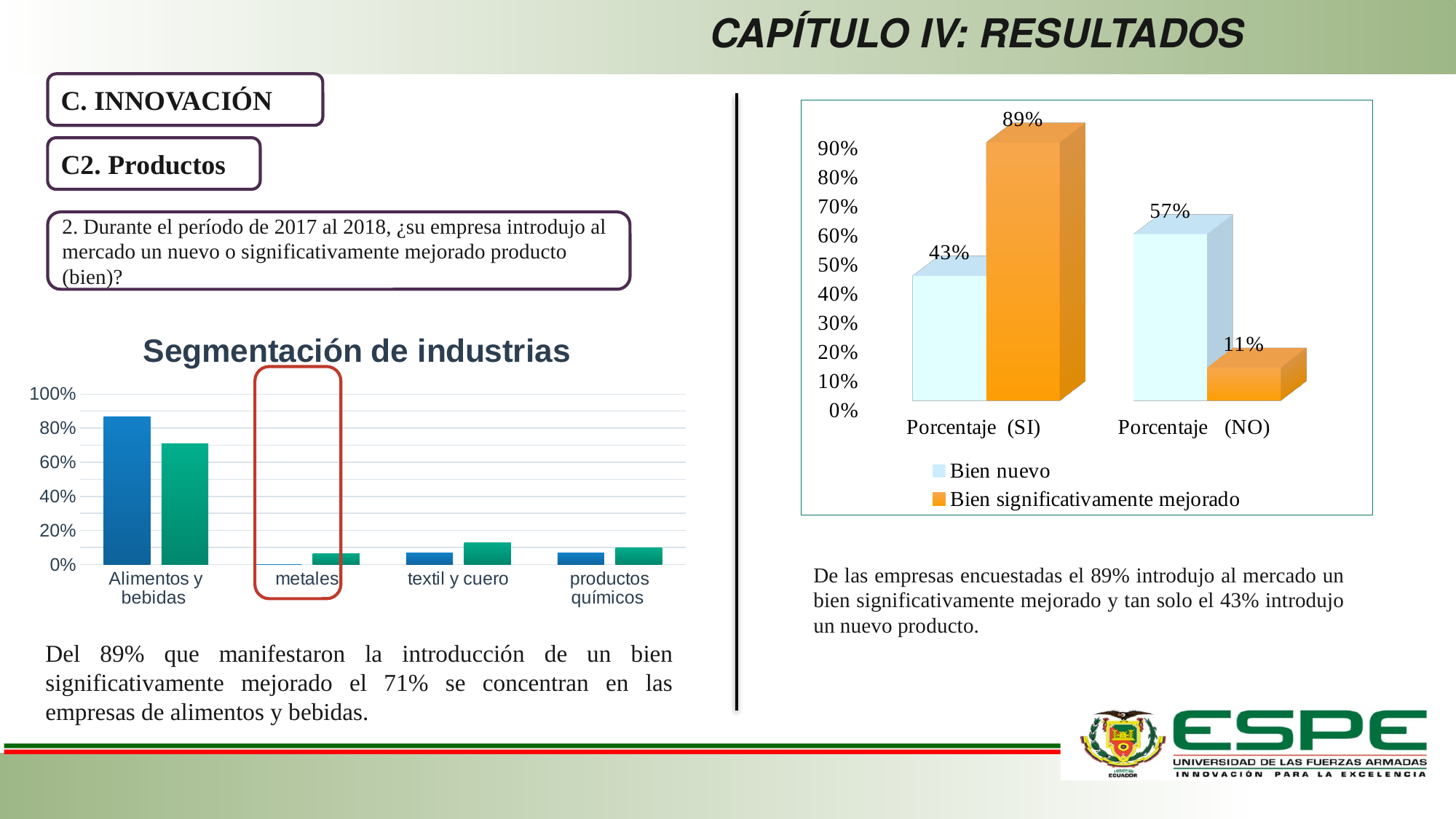

# CAPÍTULO IV: Resultados
C. INNOVACIÓN

[unsupported chart]

C2. Productos
2. Durante el período de 2017 al 2018, ¿su empresa introdujo al mercado un nuevo o significativamente mejorado producto (bien)?

### Chart: Segmentación de industrias

| Category | Bien nuevo | Bien significativamente mejorado |
|---|---|---|
| Alimentos y bebidas  | 0.8666666666666667 | 0.7096774193548387 |
| metales | 0.0 | 0.06451612903225806 |
| textil y cuero | 0.06666666666666667 | 0.12903225806451613 |
| productos químicos  | 0.06666666666666667 | 0.0967741935483871 |
De las empresas encuestadas el 89% introdujo al mercado un bien significativamente mejorado y tan solo el 43% introdujo un nuevo producto.
Del 89% que manifestaron la introducción de un bien significativamente mejorado el 71% se concentran en las empresas de alimentos y bebidas.